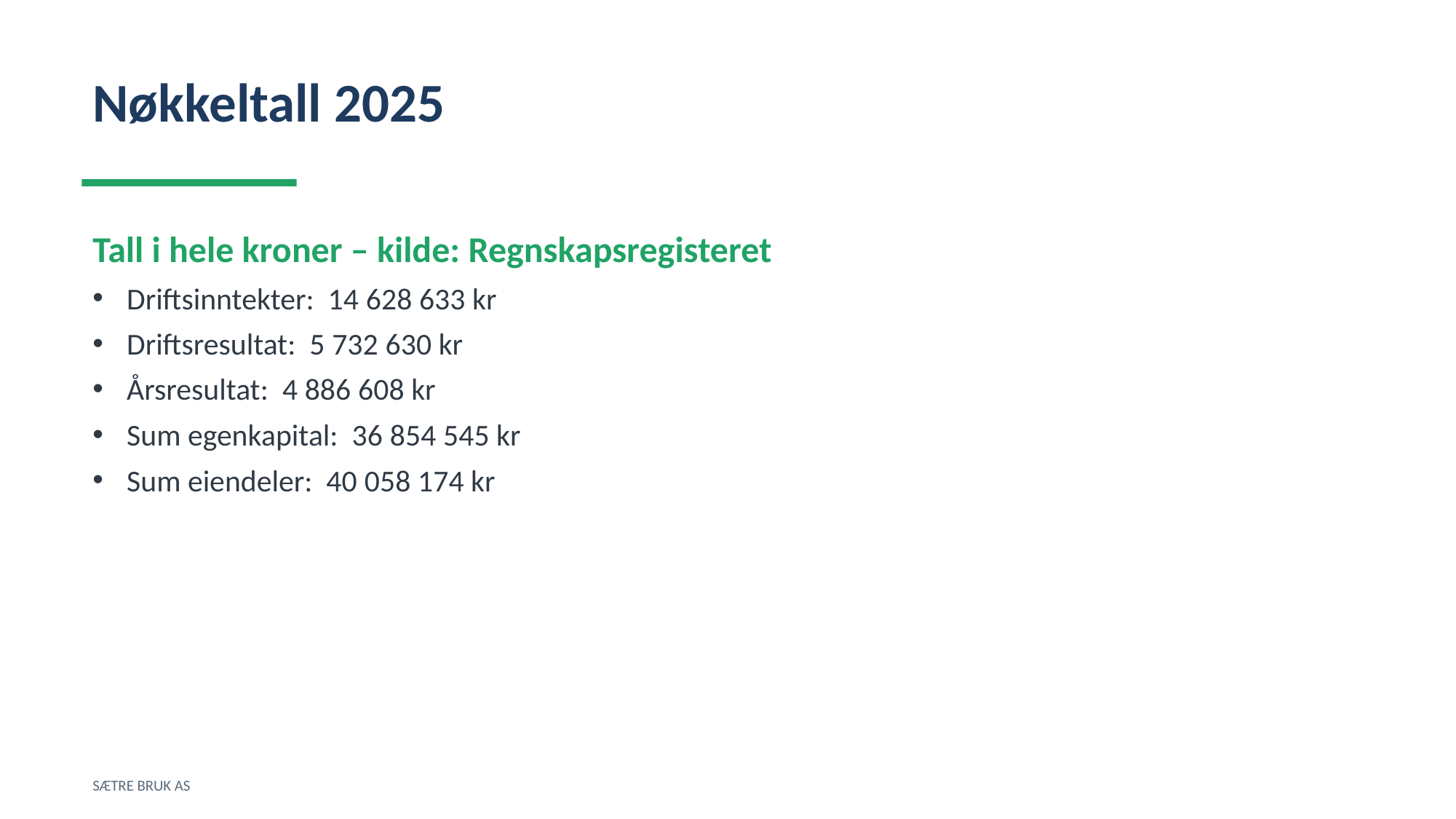

Nøkkeltall 2025

Tall i hele kroner – kilde: Regnskapsregisteret
Driftsinntekter:  14 628 633 kr
Driftsresultat:  5 732 630 kr
Årsresultat:  4 886 608 kr
Sum egenkapital:  36 854 545 kr
Sum eiendeler:  40 058 174 kr
SÆTRE BRUK AS